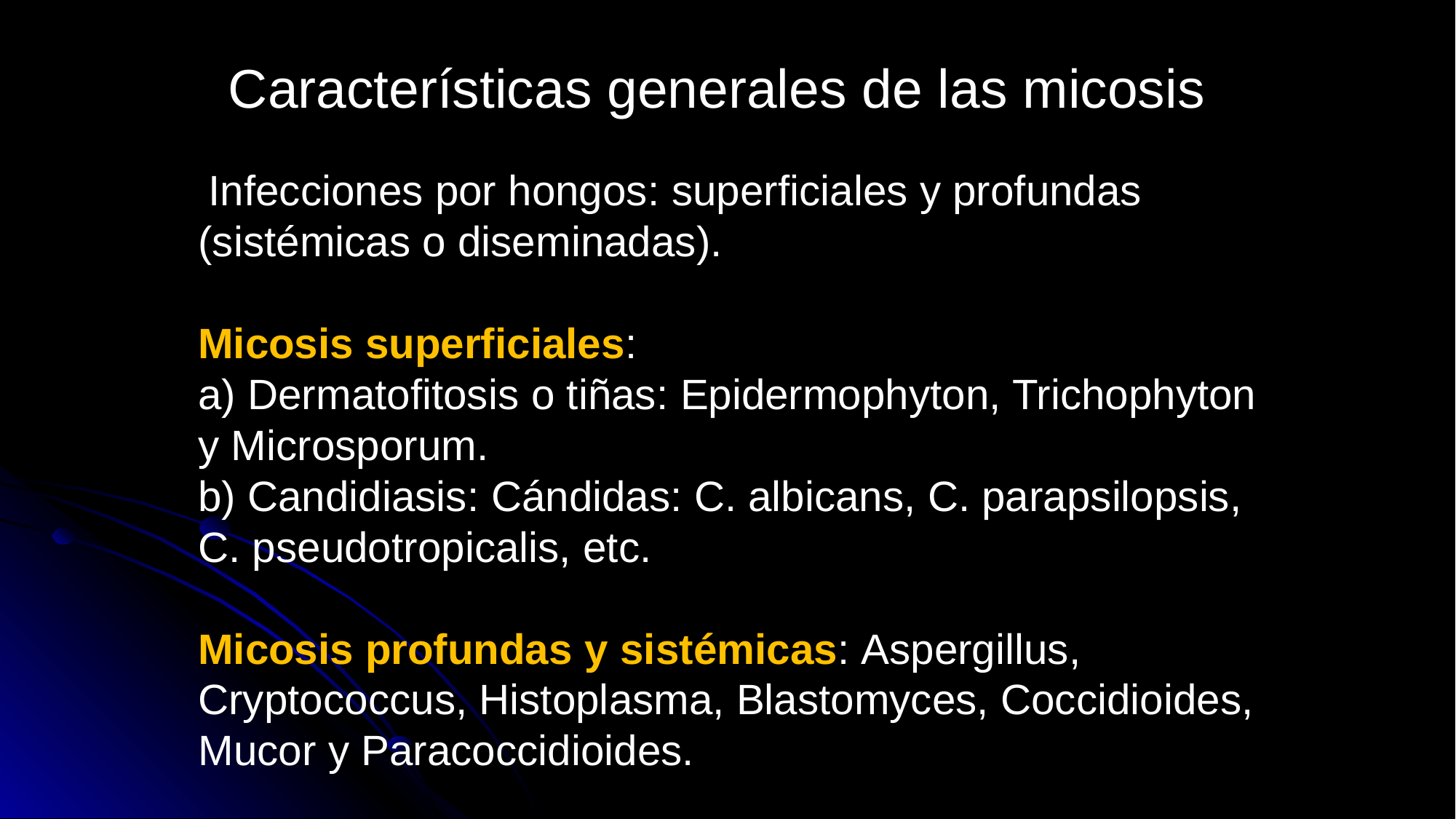

# Características generales de las micosis Infecciones por hongos: superficiales y profundas (sistémicas o diseminadas). Micosis superficiales: a) Dermatofitosis o tiñas: Epidermophyton, Trichophyton y Microsporum. b) Candidiasis: Cándidas: C. albicans, C. parapsilopsis, C. pseudotropicalis, etc. Micosis profundas y sistémicas: Aspergillus, Cryptococcus, Histoplasma, Blastomyces, Coccidioides, Mucor y Paracoccidioides.